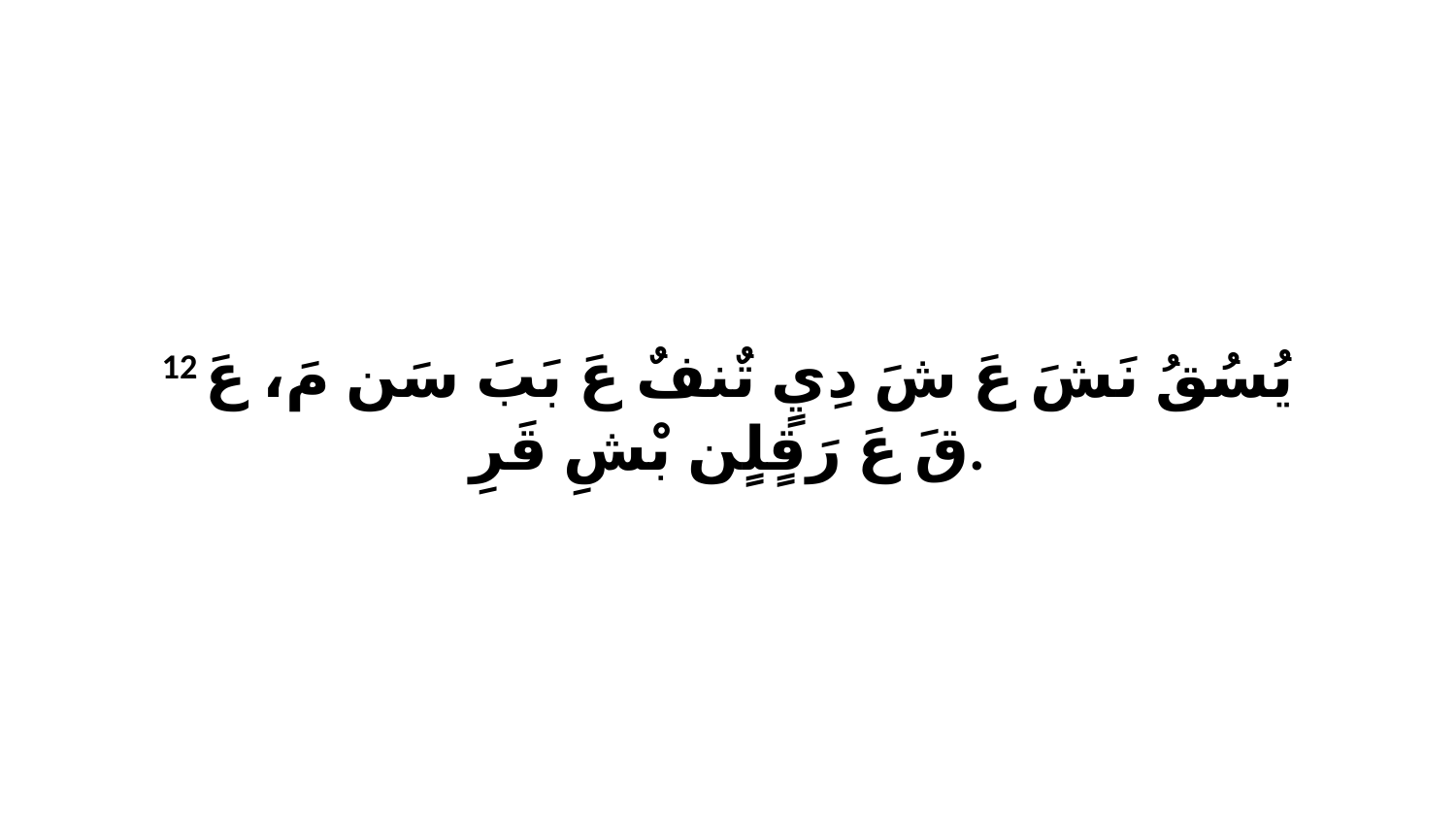

12 يُسُقُ نَشَ عَ شَ دِيٍ تٌنفٌ عَ بَبَ سَن مَ، عَ قَ عَ رَقٍلٍن بْشِ قَرِ.